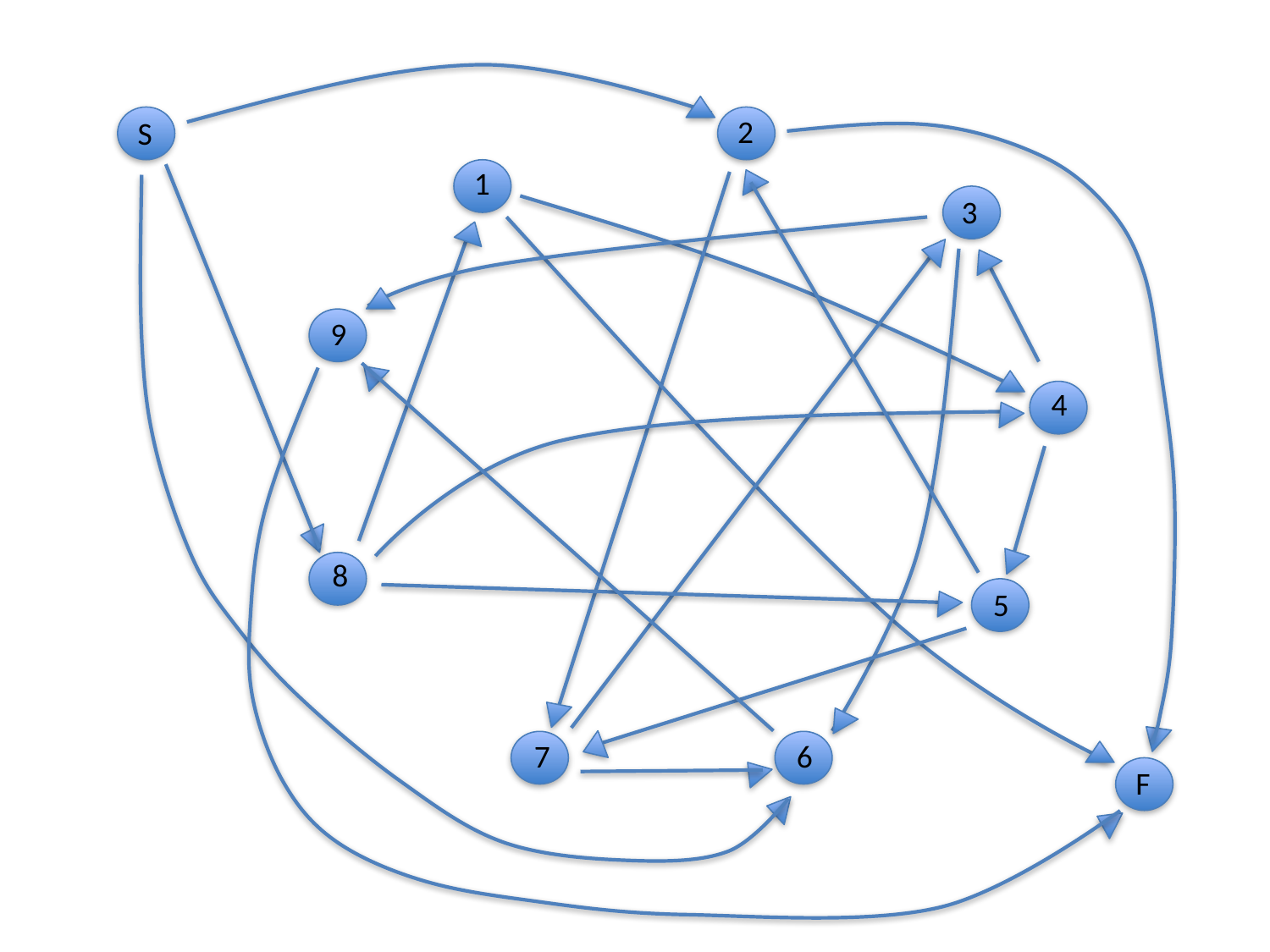

2
S

1

3

9

4

8

5

7
6

F